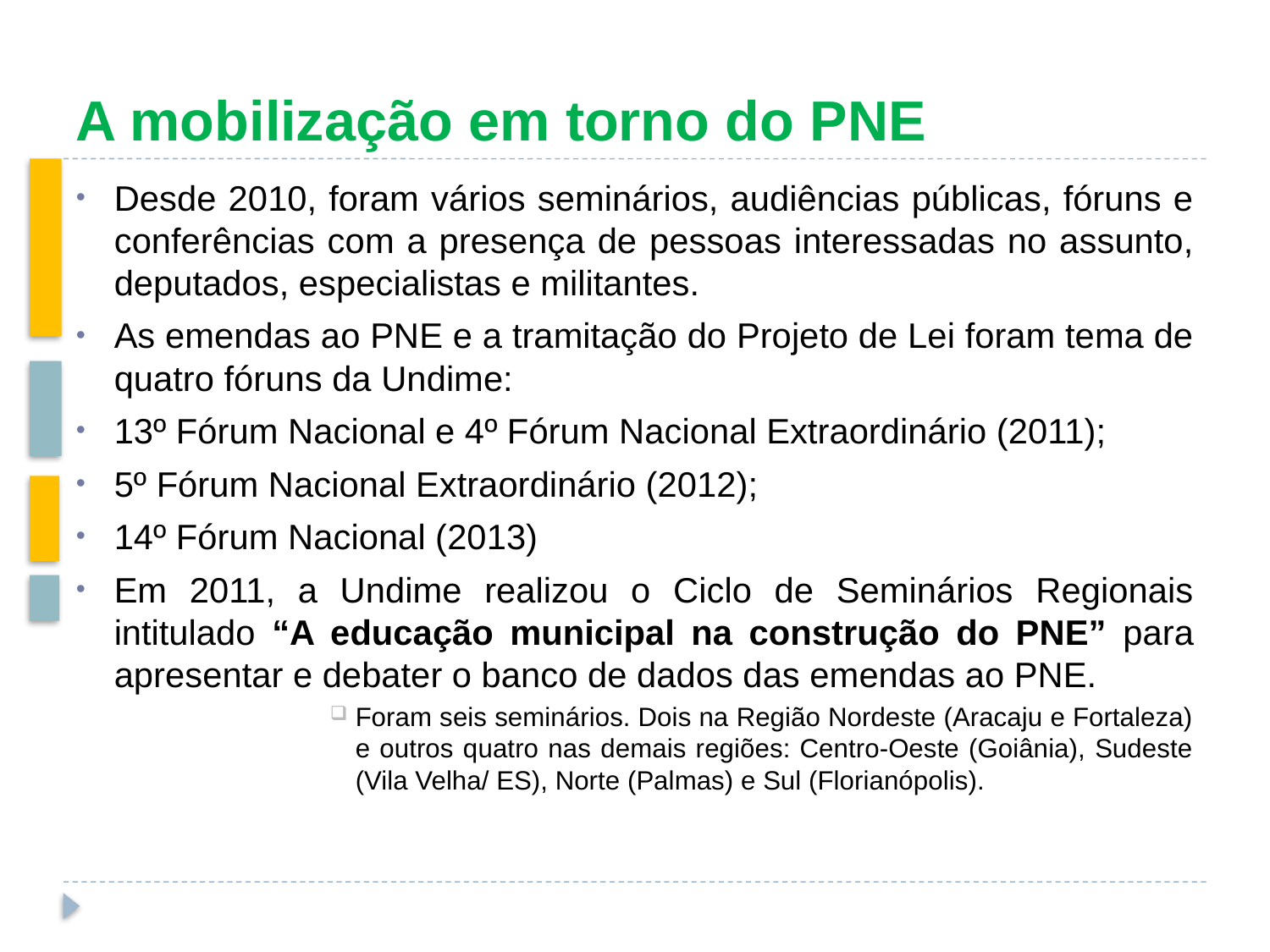

# A mobilização em torno do PNE
Desde 2010, foram vários seminários, audiências públicas, fóruns e conferências com a presença de pessoas interessadas no assunto, deputados, especialistas e militantes.
As emendas ao PNE e a tramitação do Projeto de Lei foram tema de quatro fóruns da Undime:
13º Fórum Nacional e 4º Fórum Nacional Extraordinário (2011);
5º Fórum Nacional Extraordinário (2012);
14º Fórum Nacional (2013)
Em 2011, a Undime realizou o Ciclo de Seminários Regionais intitulado “A educação municipal na construção do PNE” para apresentar e debater o banco de dados das emendas ao PNE.
Foram seis seminários. Dois na Região Nordeste (Aracaju e Fortaleza) e outros quatro nas demais regiões: Centro-Oeste (Goiânia), Sudeste (Vila Velha/ ES), Norte (Palmas) e Sul (Florianópolis).